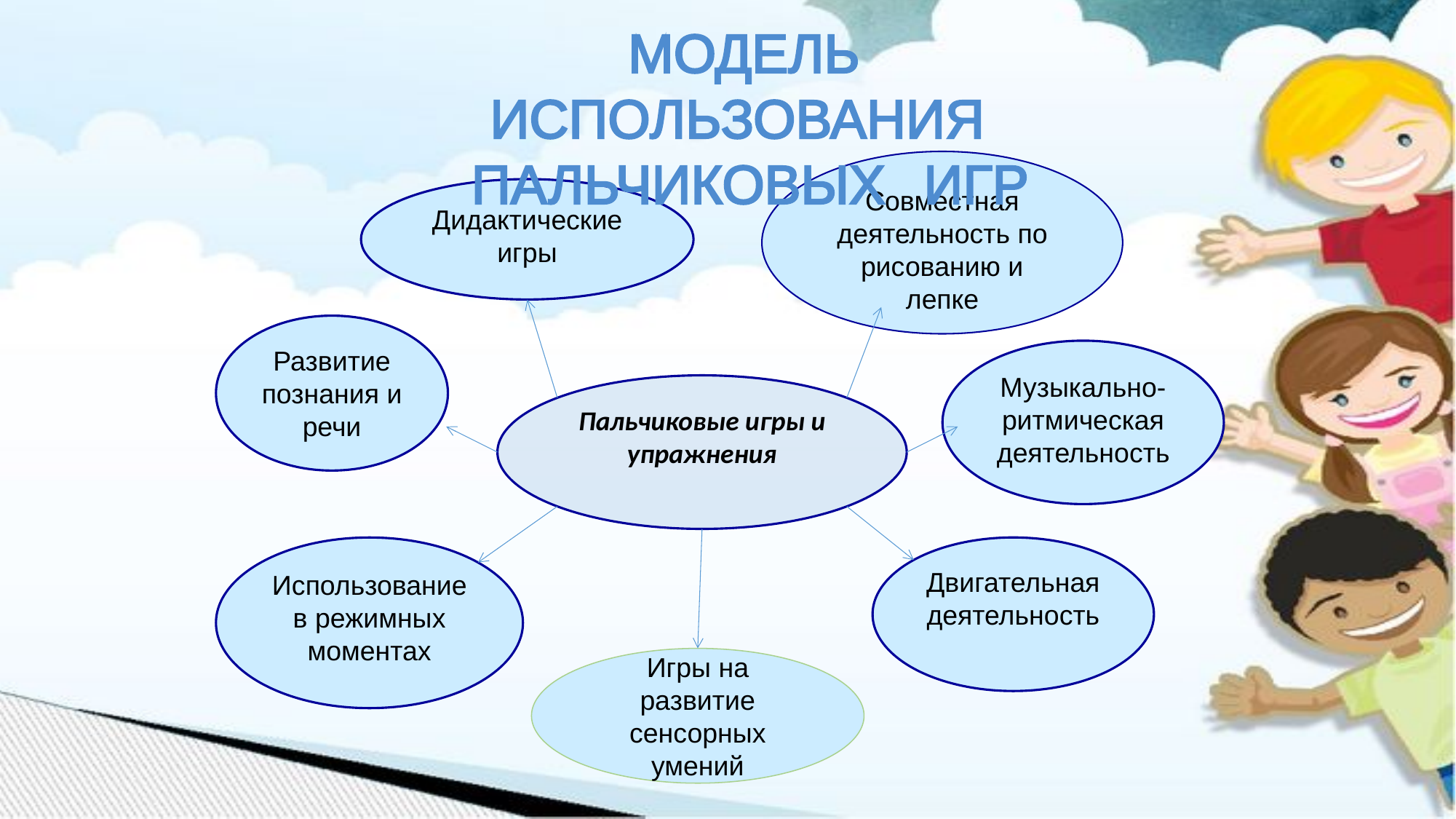

Модель
Использования   пальчиковых   игр

Совместная деятельность по рисованию и лепке
Дидактические игры

Развитие познания и речи
Музыкально-ритмическая деятельность
Пальчиковые игры и упражнения
Использование в режимных моментах
Двигательная деятельность
Игры на развитие сенсорных умений